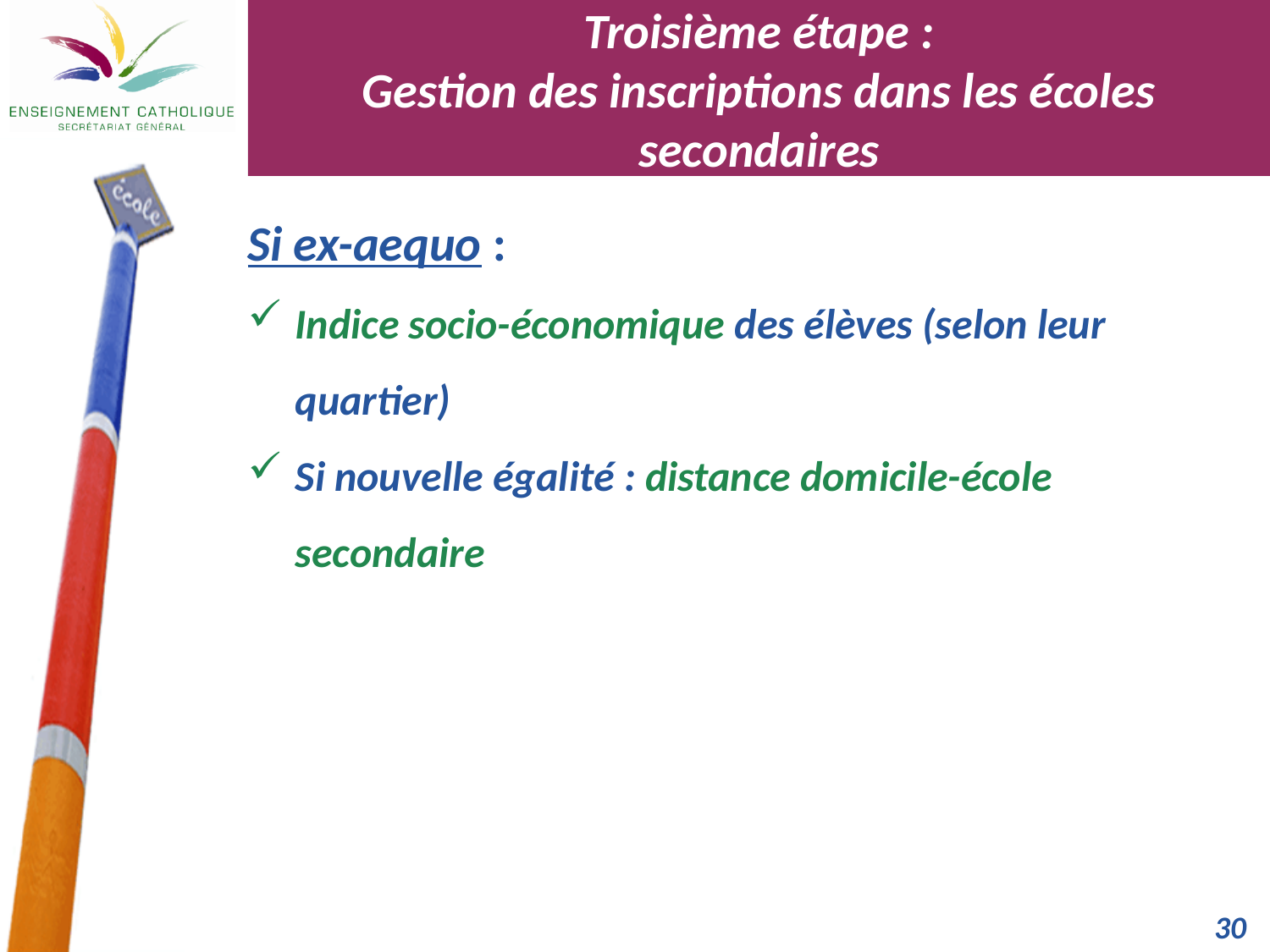

Troisième étape :
Gestion des inscriptions dans les écoles secondaires
Si ex-aequo :
Indice socio-économique des élèves (selon leur quartier)
Si nouvelle égalité : distance domicile-école secondaire